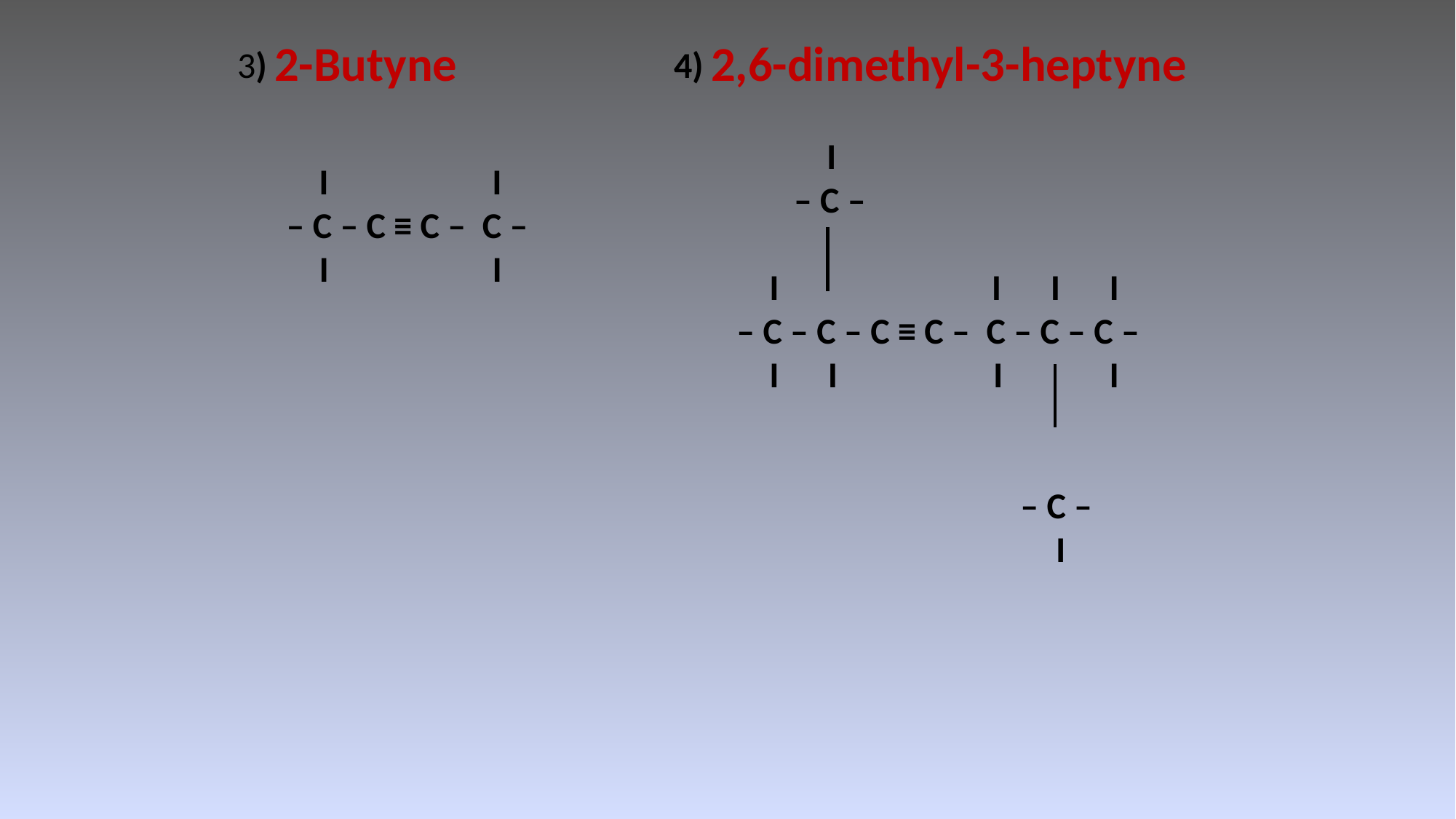

2-Butyne
2,6-dimethyl-3-heptyne
 3)           			 4)
             I                    I
       – C – C ≡ C –  C –
           I                    I

             I
         – C –

      I                          I      I      I
  – C – C – C ≡ C –  C – C – C –
      I      I                   I             I

		          – C –
                                         I